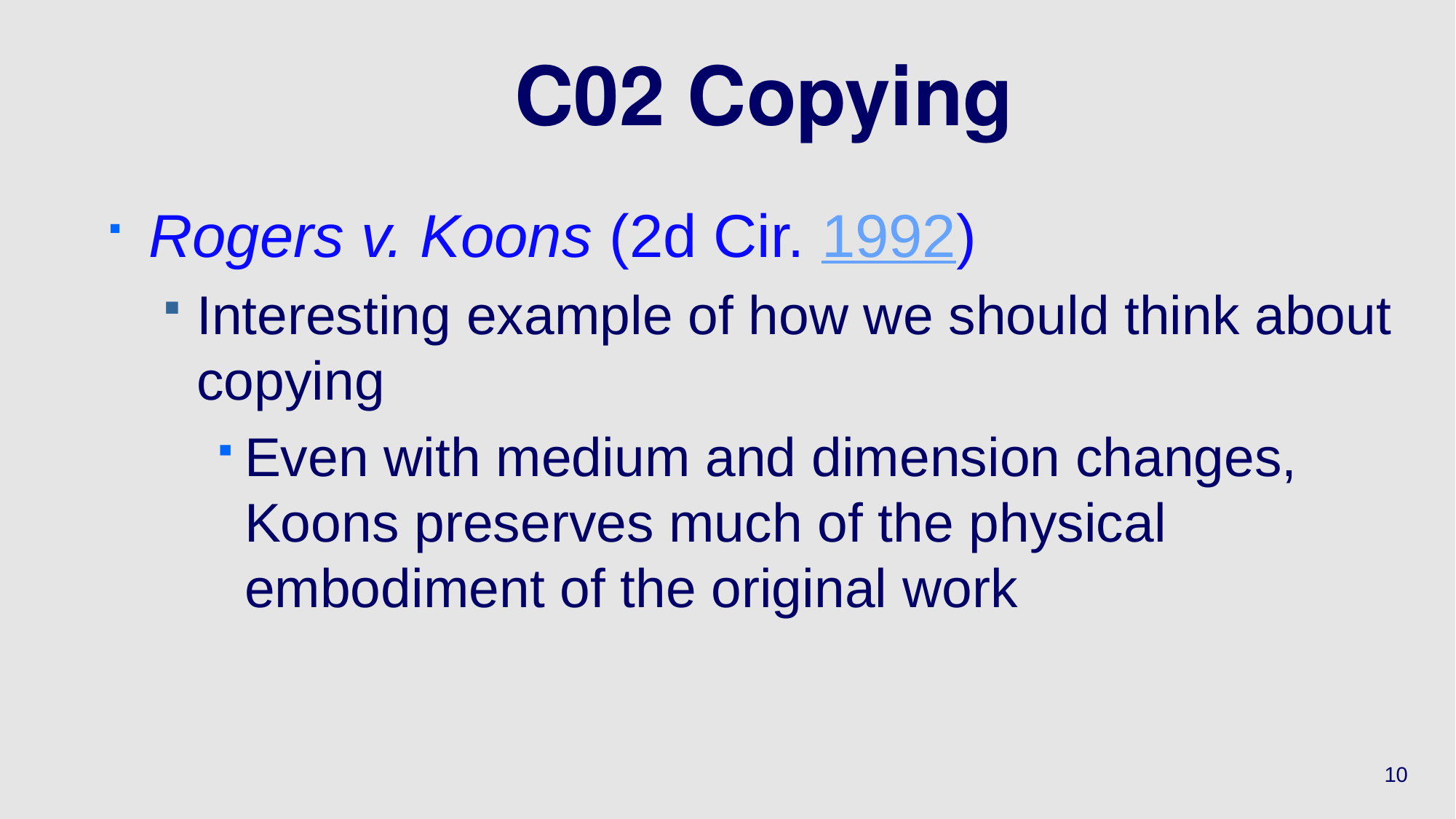

# C02 Copying
Rogers v. Koons (2d Cir. 1992)
Interesting example of how we should think about copying
Even with medium and dimension changes, Koons preserves much of the physical embodiment of the original work
10